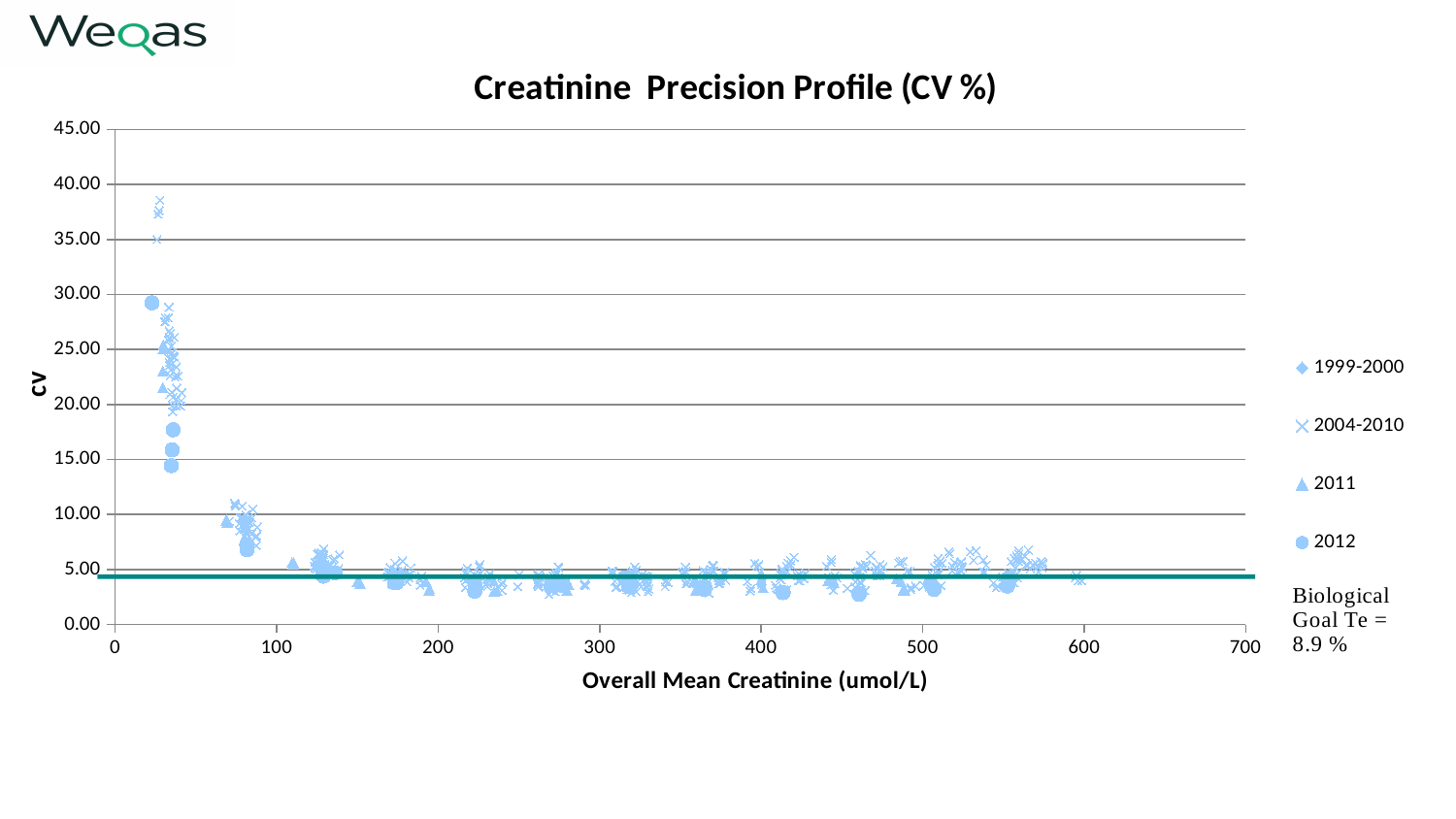

### Chart: Creatinine  Precision Profile (CV %)

| Category |  |  |  |  |
|---|---|---|---|---|